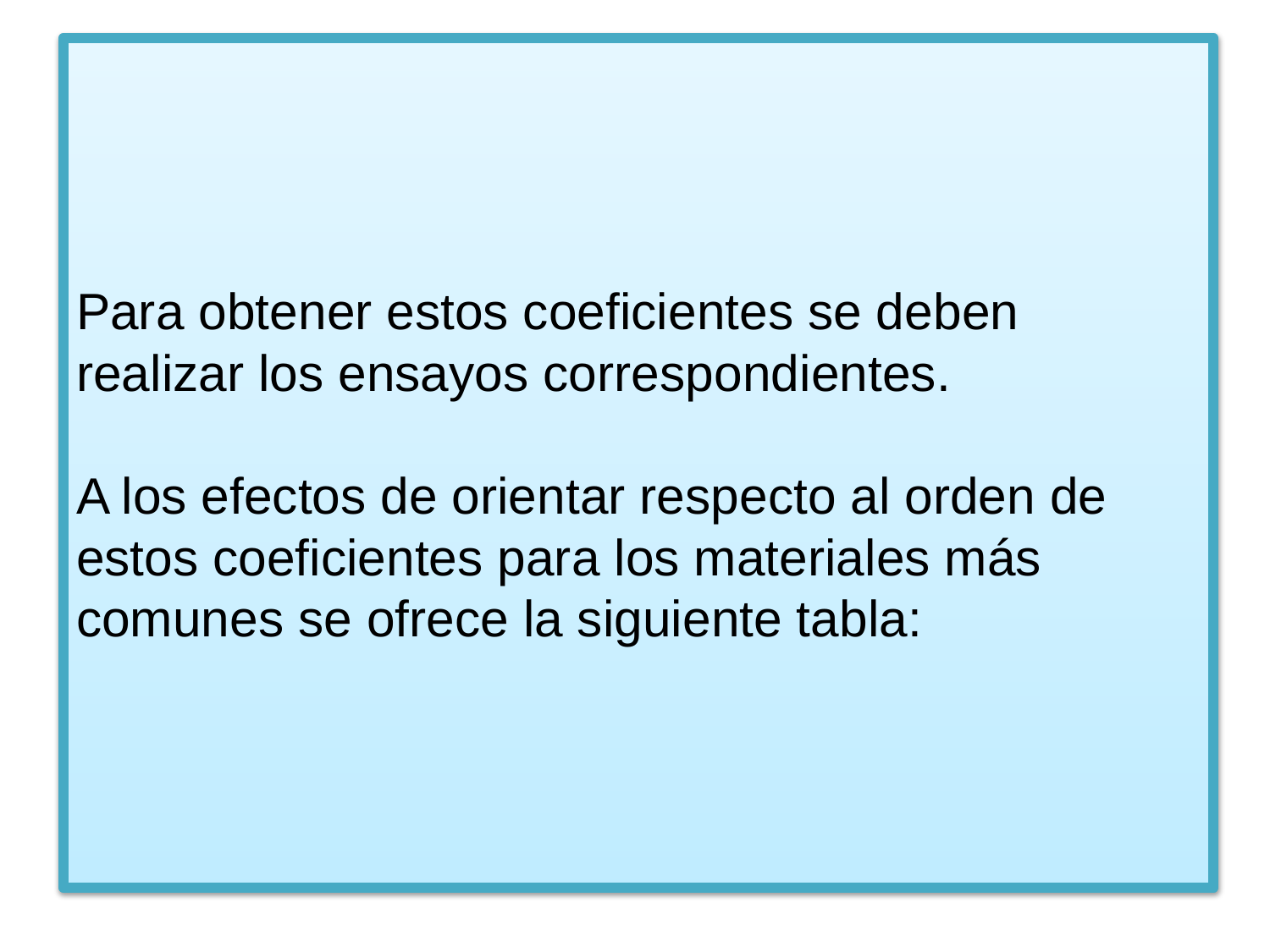

# Para obtener estos coeficientes se deben realizar los ensayos correspondientes. A los efectos de orientar respecto al orden de estos coeficientes para los materiales más comunes se ofrece la siguiente tabla: